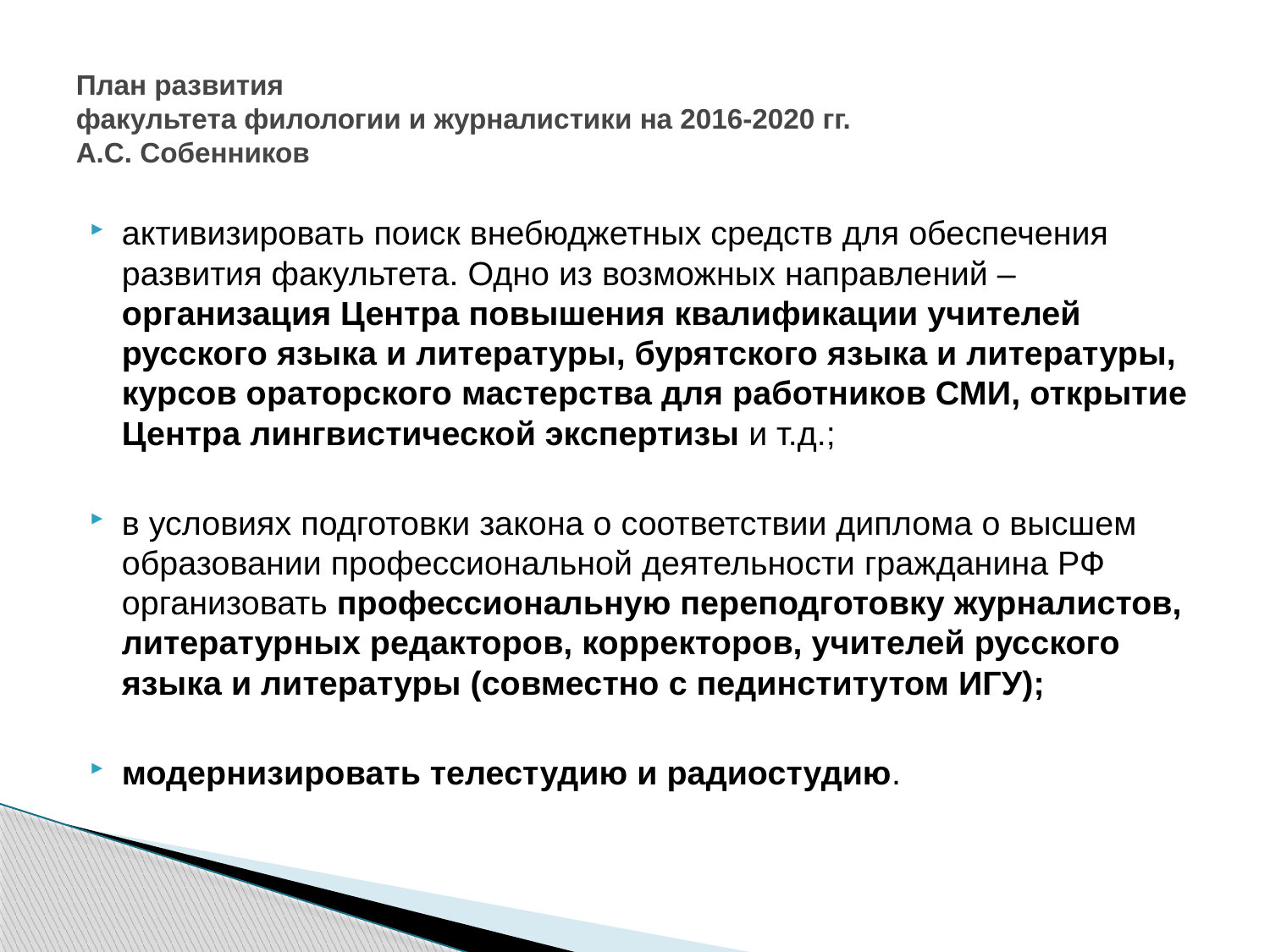

# План развития факультета филологии и журналистики на 2016-2020 гг. А.С. Собенников
активизировать поиск внебюджетных средств для обеспечения развития факультета. Одно из возможных направлений – организация Центра повышения квалификации учителей русского языка и литературы, бурятского языка и литературы, курсов ораторского мастерства для работников СМИ, открытие Центра лингвистической экспертизы и т.д.;

в условиях подготовки закона о соответствии диплома о высшем образовании профессиональной деятельности гражданина РФ организовать профессиональную переподготовку журналистов, литературных редакторов, корректоров, учителей русского языка и литературы (совместно с пединститутом ИГУ);

модернизировать телестудию и радиостудию.